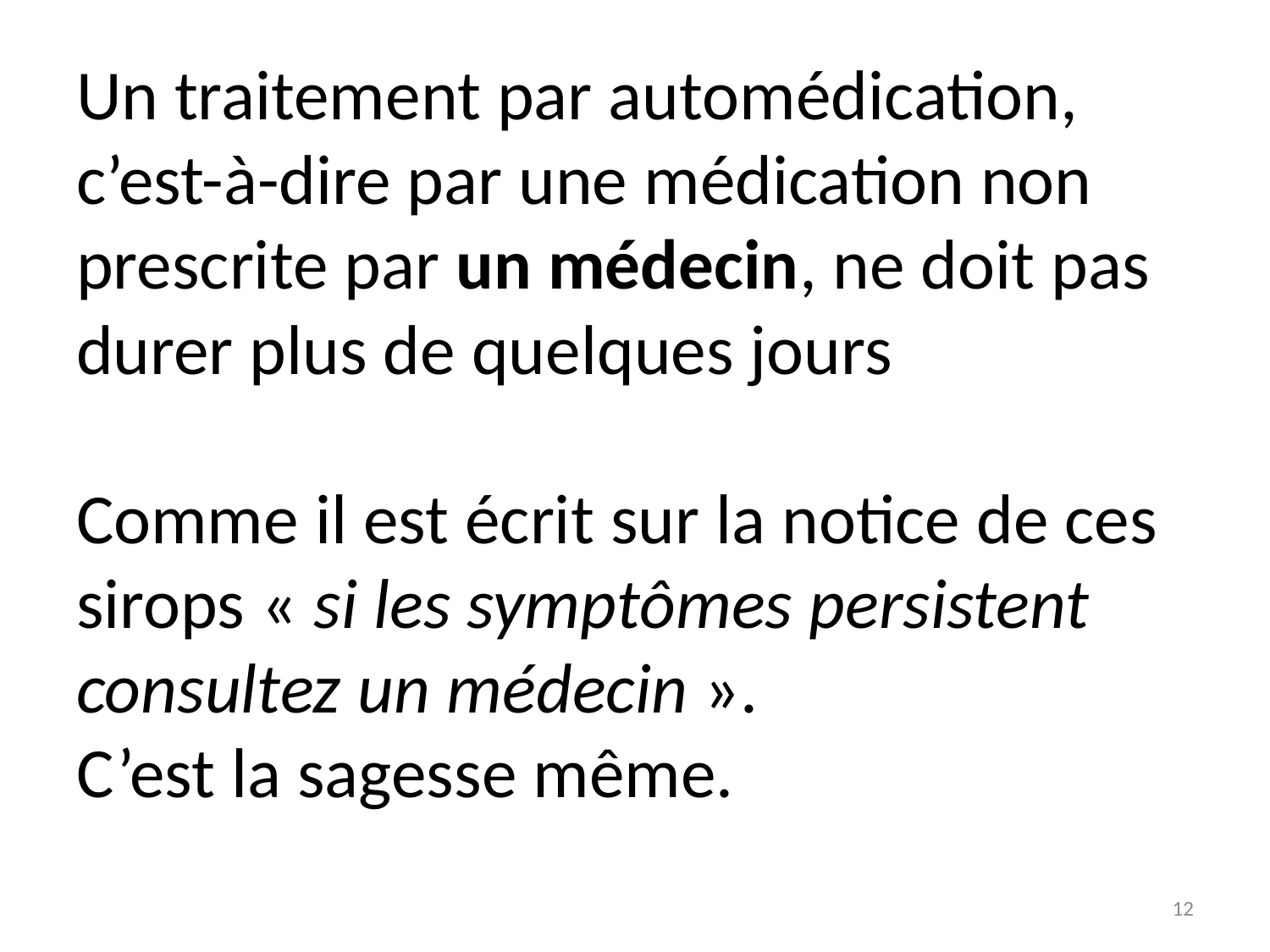

# Un traitement par automédication,  c’est-à-dire par une médication non prescrite par un médecin, ne doit pas durer plus de quelques jours Comme il est écrit sur la notice de ces sirops « si les symptômes persistent consultez un médecin ». C’est la sagesse même.
12